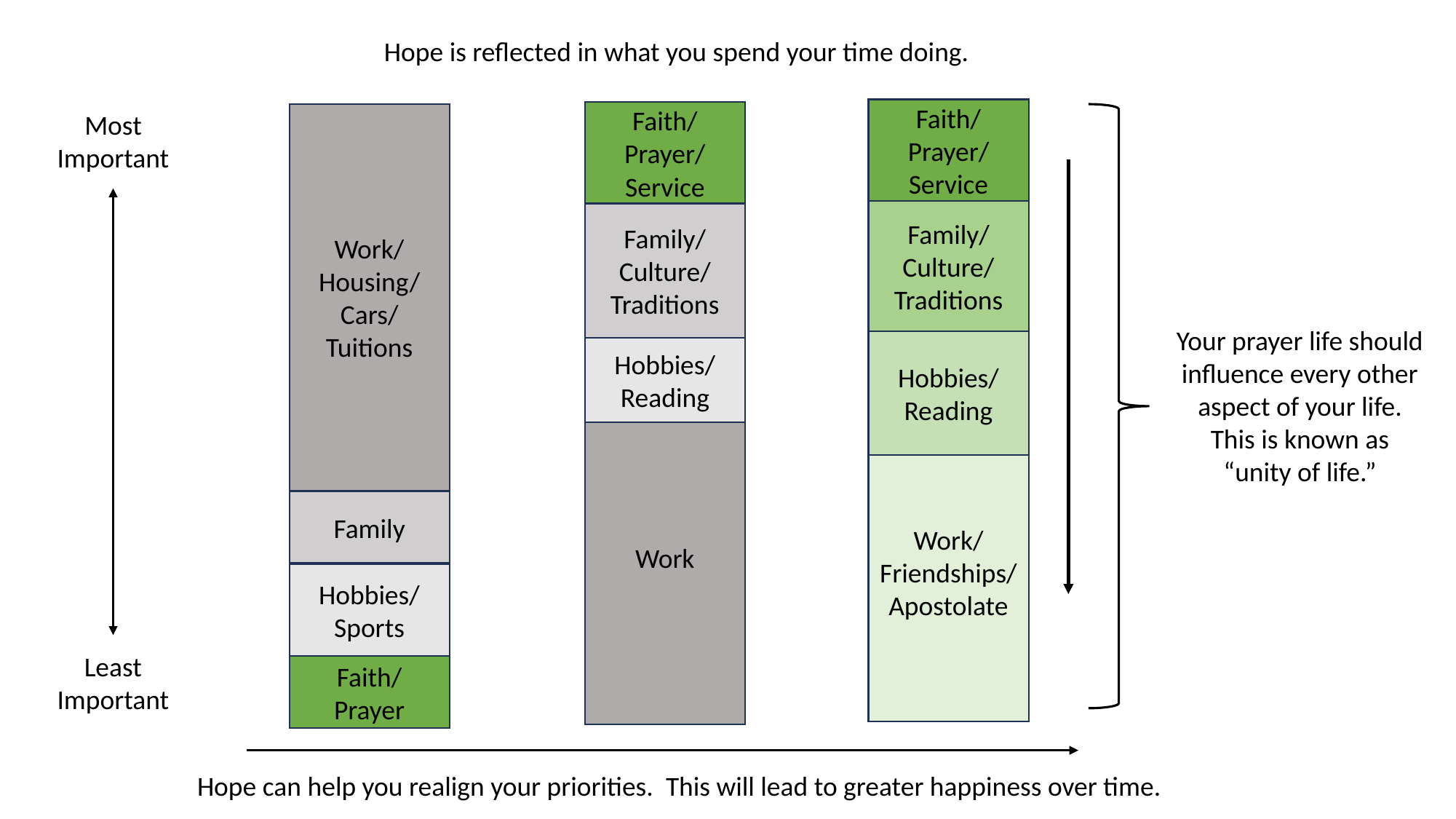

Hope is reflected in what you spend your time doing.
Faith/
Prayer/
Service
Faith/
Prayer/
Service
Most
Important
Work/
Housing/
Cars/
Tuitions

Family/
Culture/
Traditions
Family/
Culture/
Traditions
Your prayer life should
influence every other
aspect of your life.
This is known as
“unity of life.”
Hobbies/
Reading
Hobbies/
Reading
Work

Work/
Friendships/
Apostolate

Family
Hobbies/
Sports
Least
Important
Faith/
Prayer
Hope can help you realign your priorities.  This will lead to greater happiness over time.